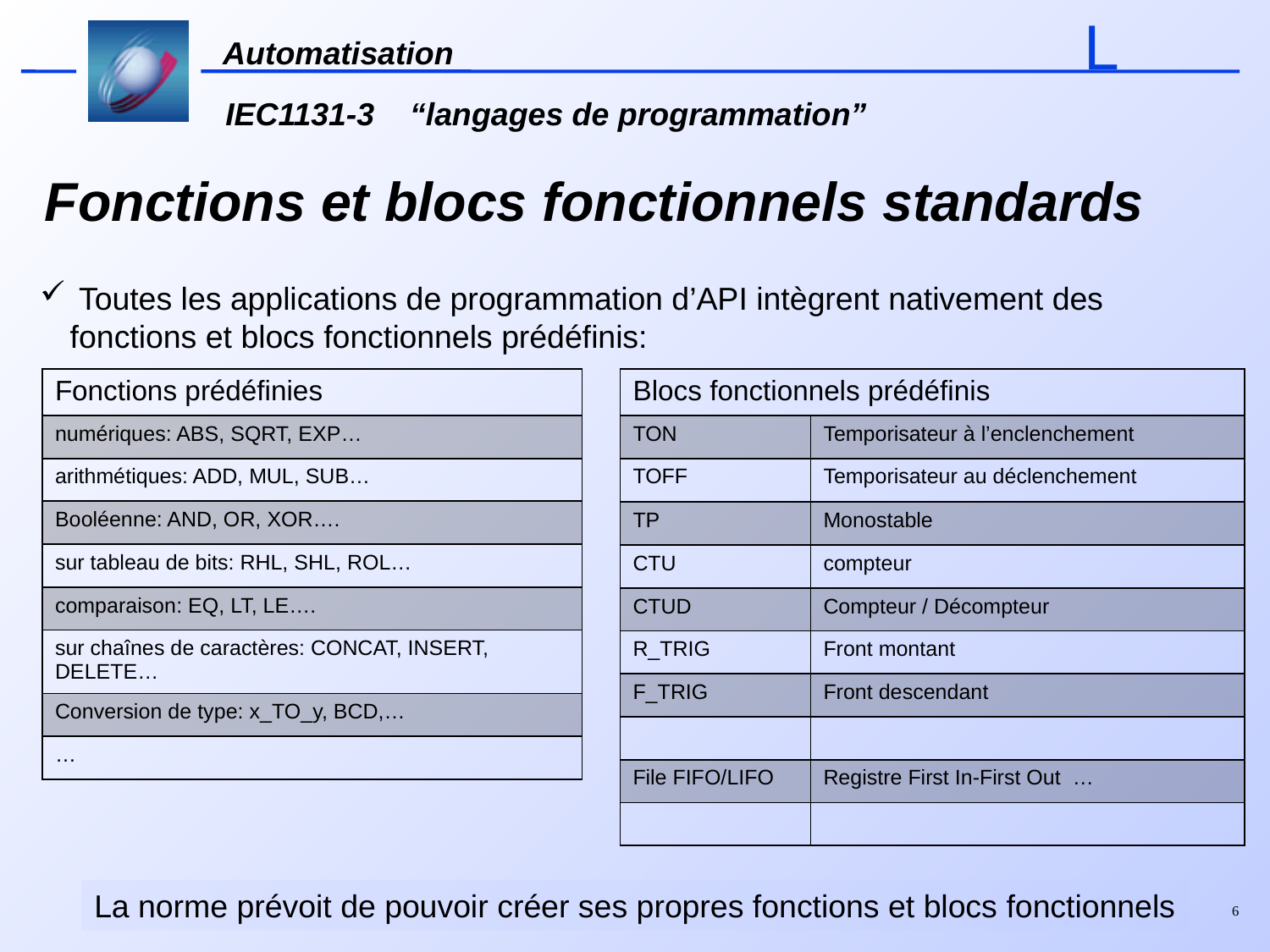

# Fonctions et blocs fonctionnels standards
 Toutes les applications de programmation d’API intègrent nativement des fonctions et blocs fonctionnels prédéfinis:
| Fonctions prédéfinies |
| --- |
| numériques: ABS, SQRT, EXP… |
| arithmétiques: ADD, MUL, SUB… |
| Booléenne: AND, OR, XOR…. |
| sur tableau de bits: RHL, SHL, ROL… |
| comparaison: EQ, LT, LE…. |
| sur chaînes de caractères: CONCAT, INSERT, DELETE… |
| Conversion de type: x\_TO\_y, BCD,… |
| … |
| Blocs fonctionnels prédéfinis |  |
| --- | --- |
| TON | Temporisateur à l’enclenchement |
| TOFF | Temporisateur au déclenchement |
| TP | Monostable |
| CTU | compteur |
| CTUD | Compteur / Décompteur |
| R\_TRIG | Front montant |
| F\_TRIG | Front descendant |
|  |  |
| File FIFO/LIFO | Registre First In-First Out … |
|  |  |
La norme prévoit de pouvoir créer ses propres fonctions et blocs fonctionnels
6